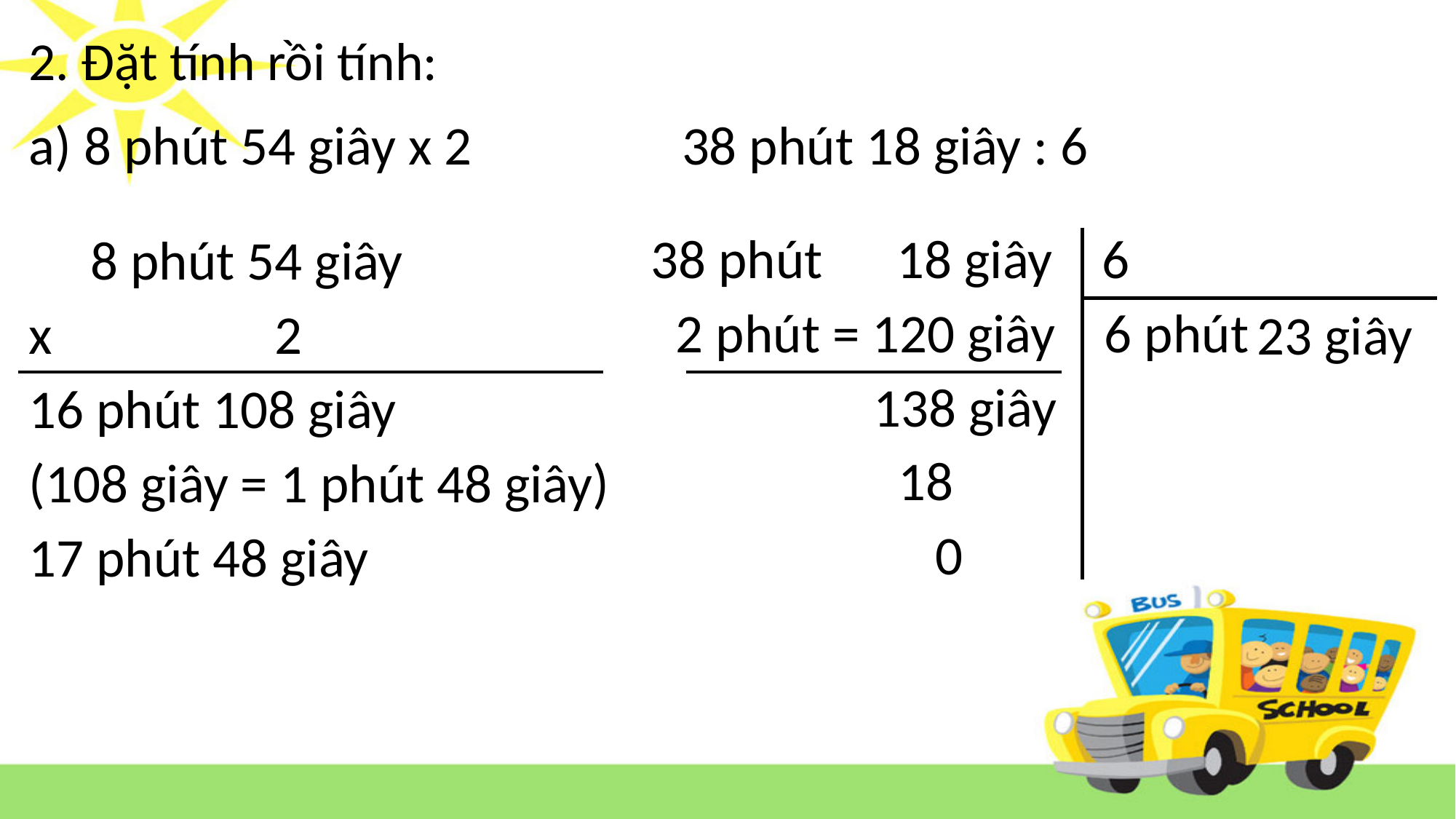

# 2. Đặt tính rồi tính:
a) 8 phút 54 giây x 2                 38 phút 18 giây : 6
38 phút      18 giây    6
  2 phút = 120 giây    6 phút
                  138 giây
                    18
                       0
     8 phút 54 giây
x                  2
16 phút 108 giây
(108 giây = 1 phút 48 giây)
17 phút 48 giây
23 giây